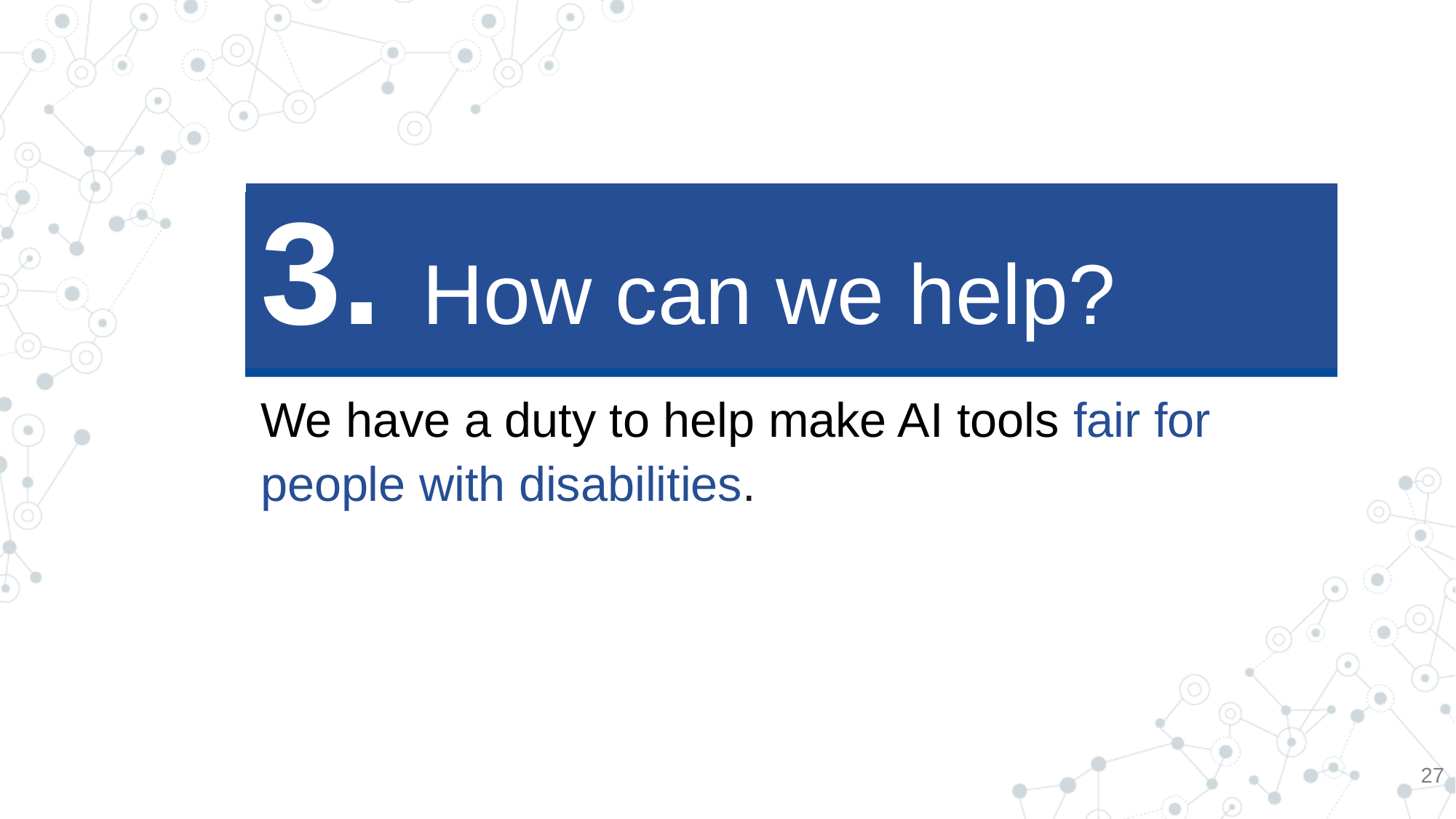

# 3. How can we help?
We have a duty to help make AI tools fair for people with disabilities.
27